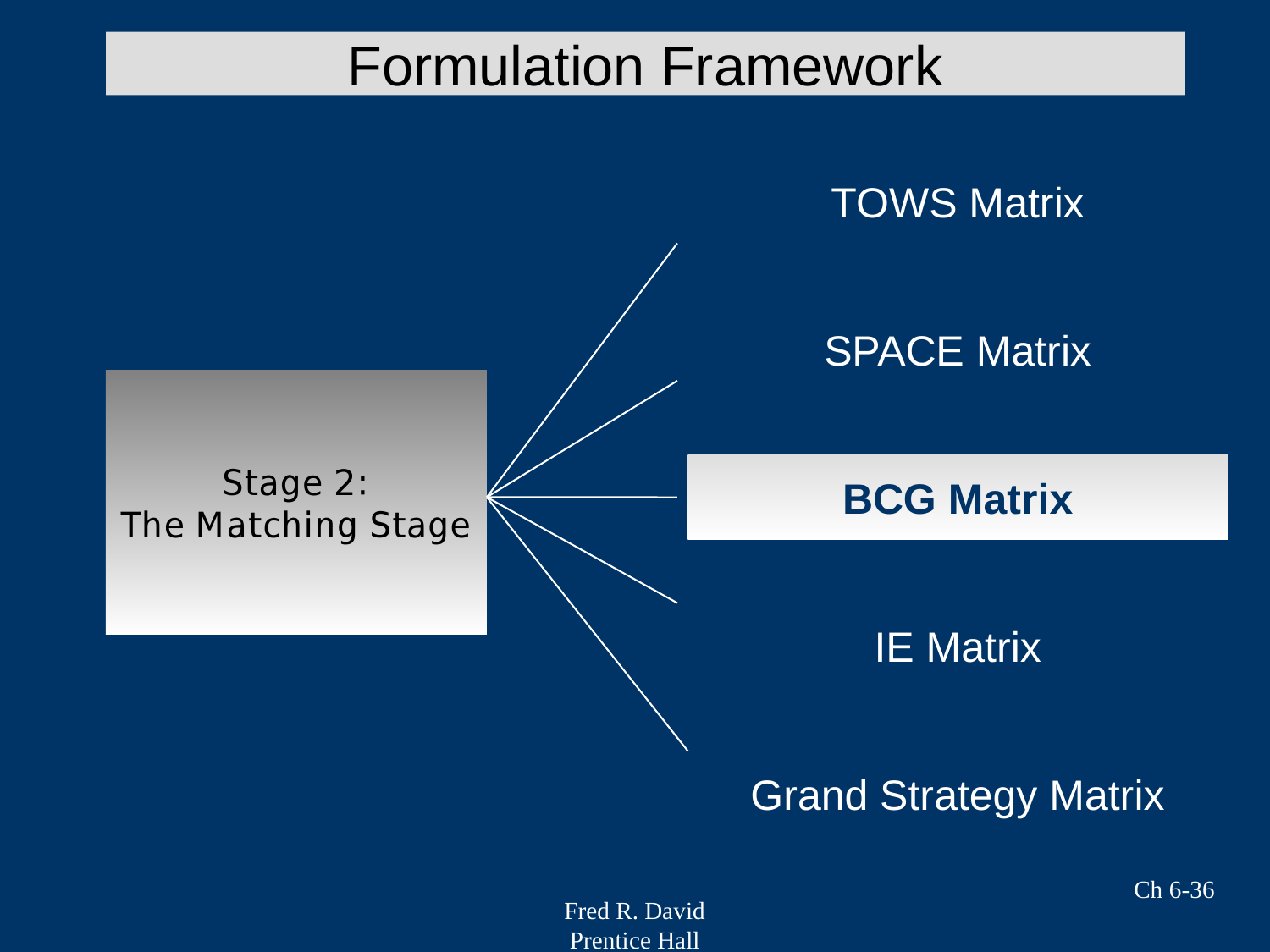

# Formulation Framework
TOWS Matrix

SPACE Matrix
Stage 2:
The Matching Stage

BCG Matrix

IE Matrix
Grand Strategy Matrix
Ch 6-36
Fred R. David
Prentice Hall